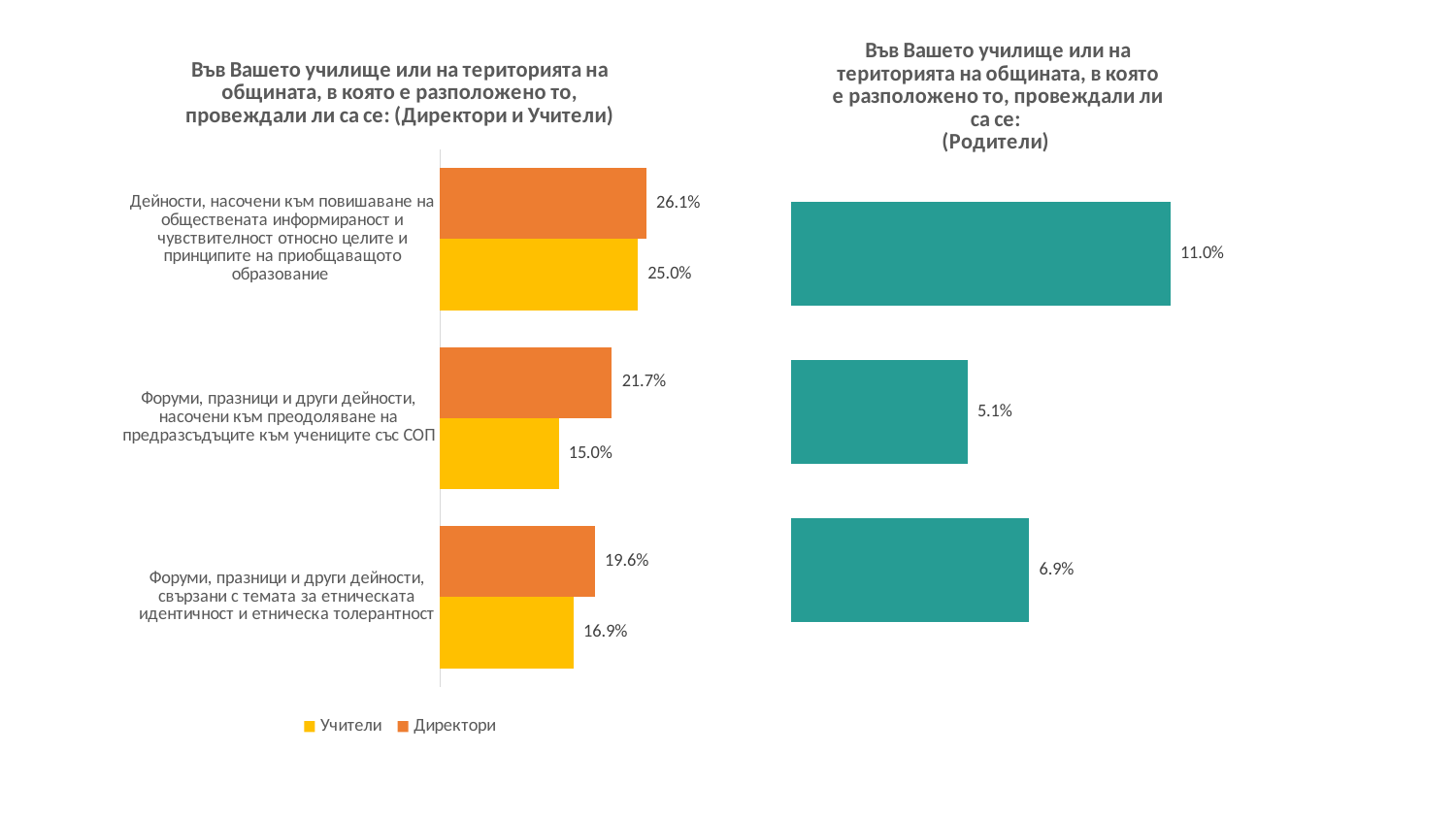

### Chart: Във Вашето училище или на територията на общината, в която е разположено то, провеждали ли са се:
(Родители)

| Category | Родители  |
|---|---|

### Chart: Във Вашето училище или на територията на общината, в която е разположено то, провеждали ли са се: (Директори и Учители)

| Category | Директори | Учители  |
|---|---|---|
| Дейности, насочени към повишаване на обществената информираност и чувствителност относно целите и принципите на приобщаващото образование  | 0.2608695652173913 | 0.25 |
| Форуми, празници и други дейности, насочени към преодоляване на предразсъдъците към учениците със СОП | 0.21739130434782608 | 0.15 |
| Форуми, празници и други дейности, свързани с темата за етническата идентичност и етническа толерантност | 0.1956521739130435 | 0.16875 |